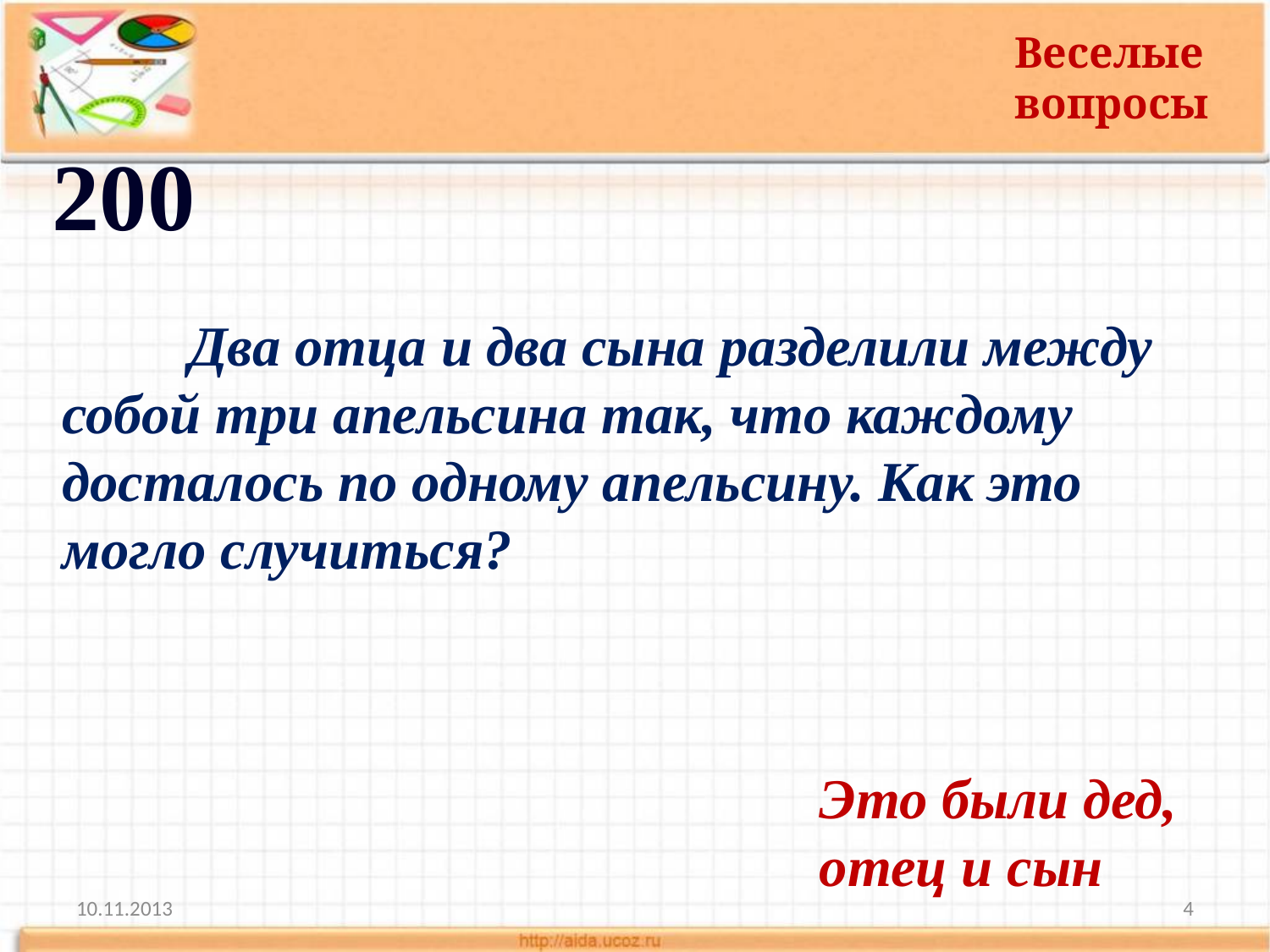

Веселые вопросы

200
	Два отца и два сына разделили между собой три апельсина так, что каждому досталось по одному апельсину. Как это могло случиться?
Это были дед,
отец и сын
10.11.2013
4